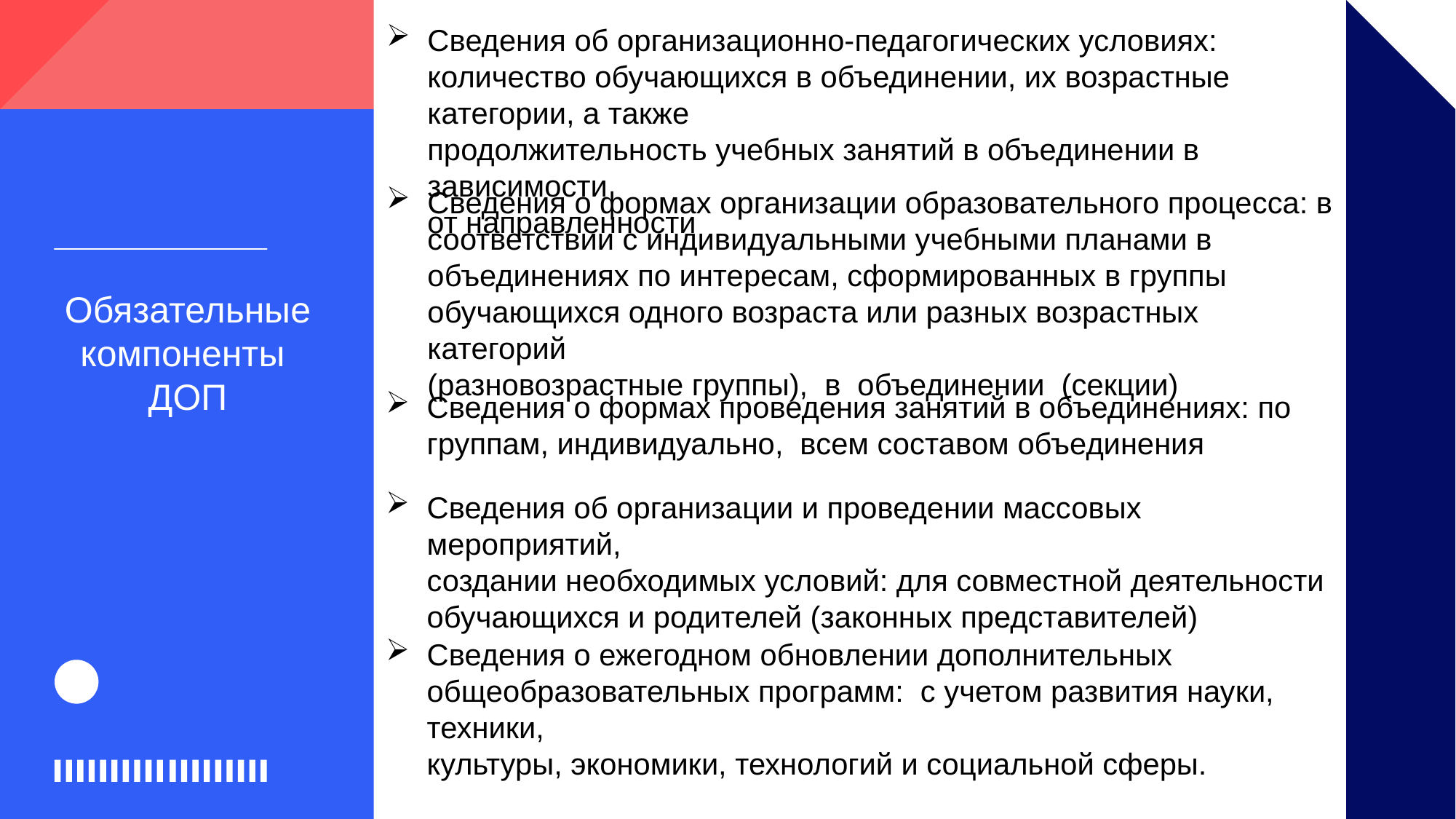

Сведения об организационно-педагогических условиях: количество обучающихся в объединении, их возрастные категории, а также
продолжительность учебных занятий в объединении в зависимости
от направленности

Сведения о формах организации образовательного процесса: в
соответствии с индивидуальными учебными планами в
объединениях по интересам, сформированных в группы
обучающихся одного возраста или разных возрастных категорий
(разновозрастные группы),  в  объединении  (секции)
Обязательные компоненты
ДОП
Сведения о формах проведения занятий в объединениях: по группам, индивидуально,  всем составом объединения
Сведения об организации и проведении массовых мероприятий,
создании необходимых условий: для совместной деятельности
обучающихся и родителей (законных представителей)
Сведения о ежегодном обновлении дополнительных
общеобразовательных программ:  с учетом развития науки, техники,
культуры, экономики, технологий и социальной сферы.